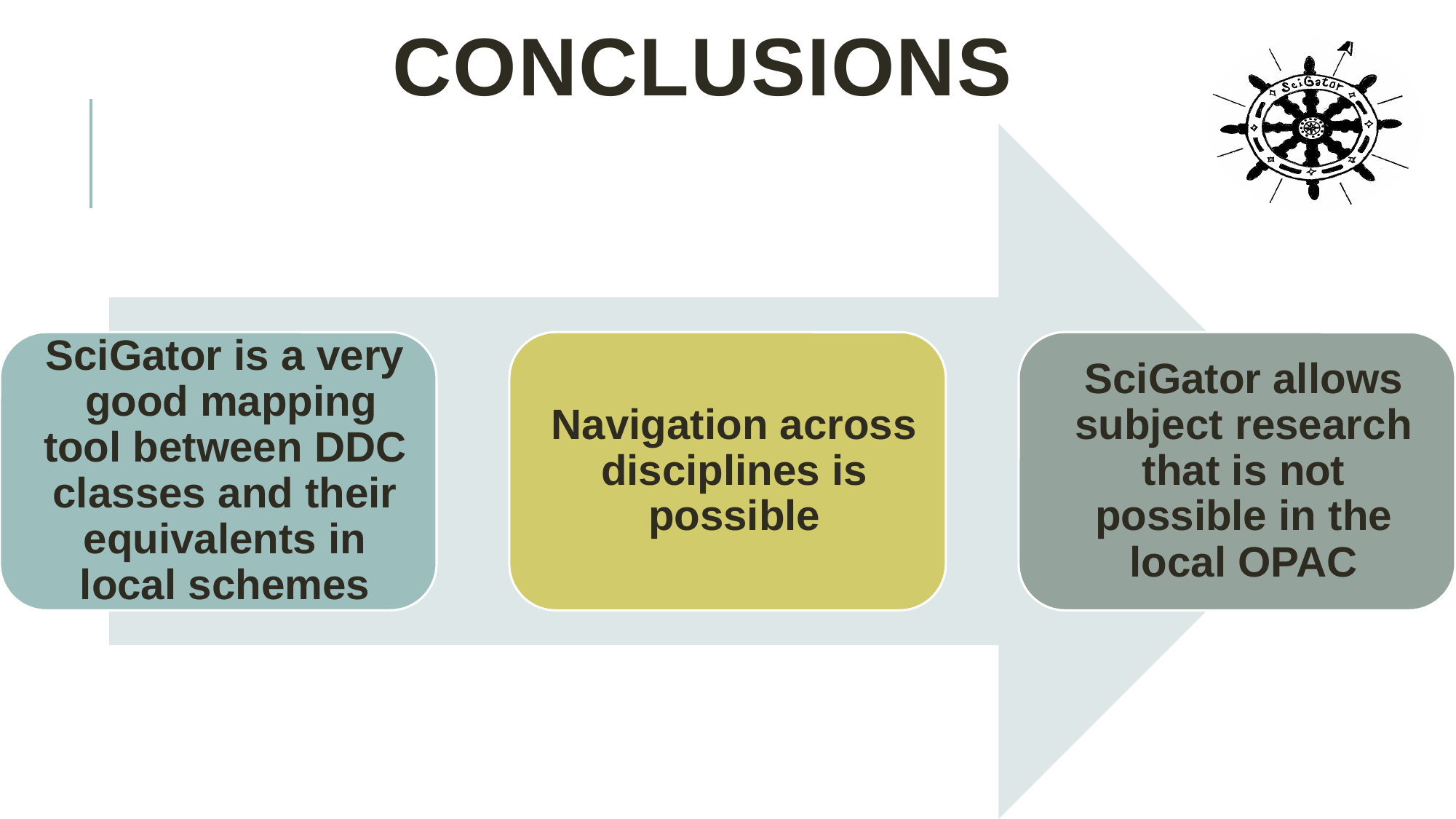

# ConclusionS

SciGator is a very  good mapping tool between DDC classes and their equivalents in local schemes
Navigation across disciplines is possible
SciGator allows subject research that is not possible in the local OPAC